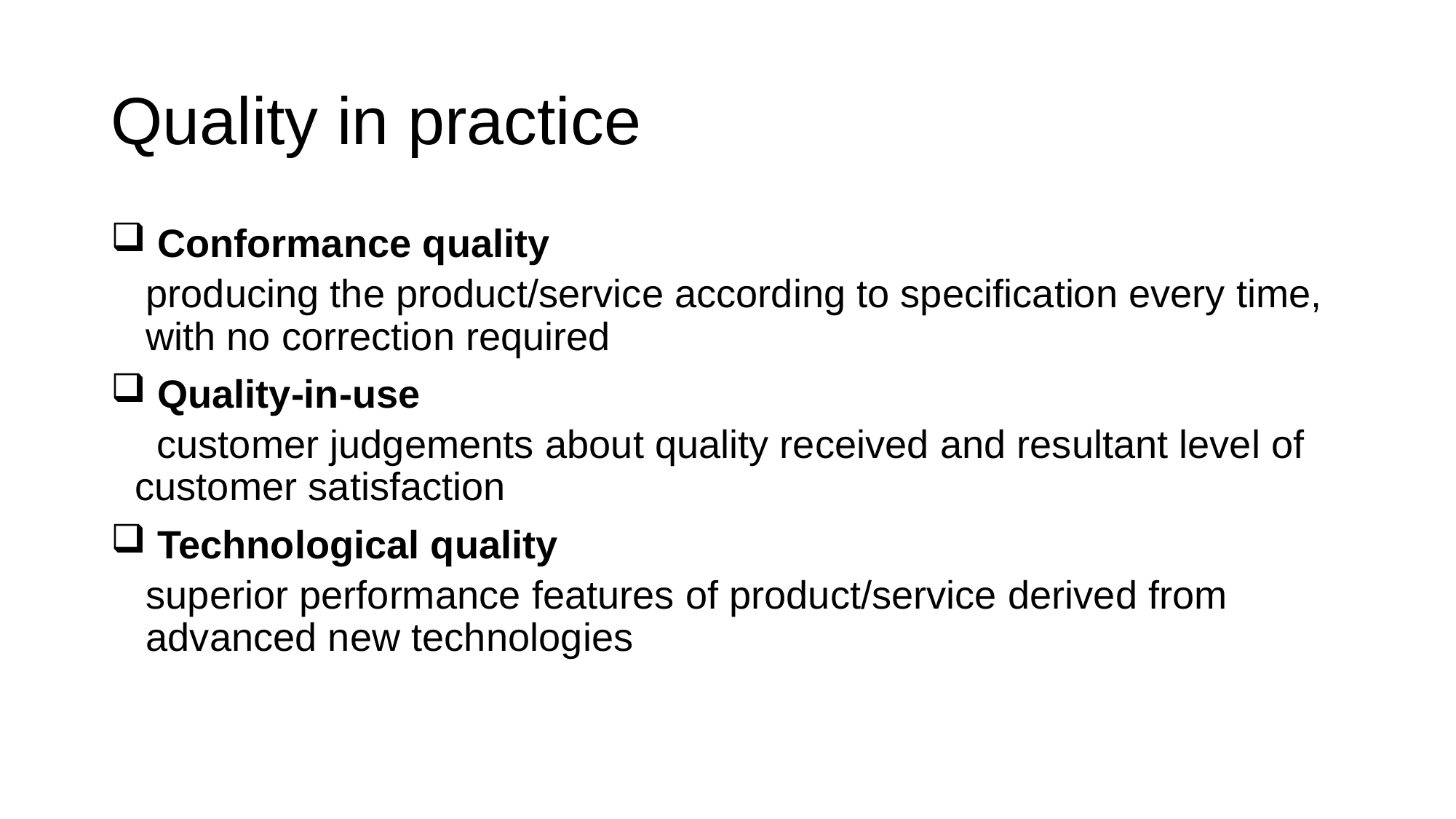

# Quality in practice
 Conformance quality
producing the product/service according to specification every time, with no correction required
 Quality-in-use
  customer judgements about quality received and resultant level of customer satisfaction
 Technological quality
superior performance features of product/service derived from advanced new technologies